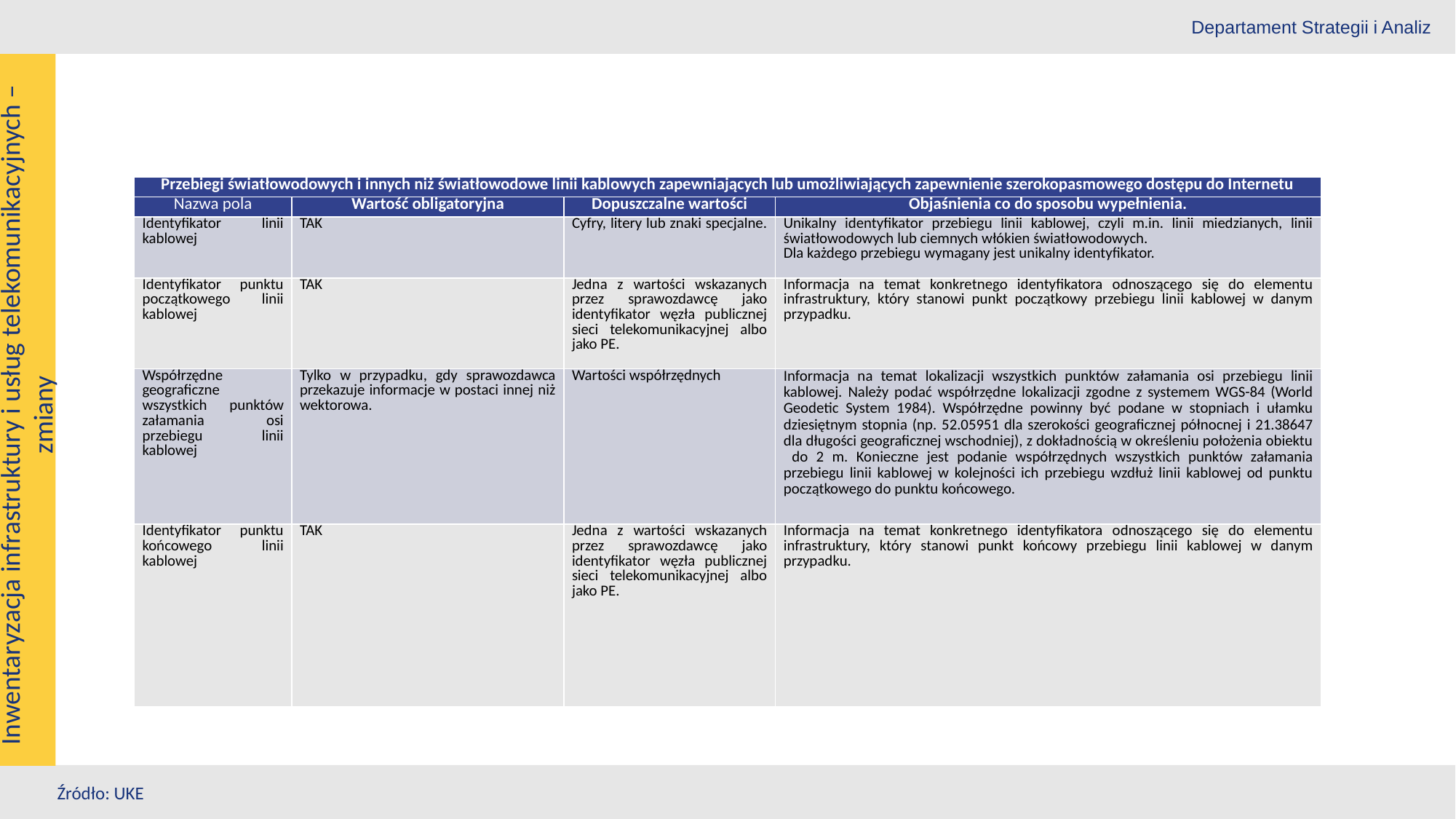

Departament Strategii i Analiz

| Przebiegi światłowodowych i innych niż światłowodowe linii kablowych zapewniających lub umożliwiających zapewnienie szerokopasmowego dostępu do Internetu |  |  |  |
| --- | --- | --- | --- |
| Nazwa pola | Wartość obligatoryjna | Dopuszczalne wartości | Objaśnienia co do sposobu wypełnienia. |
| Identyfikator linii kablowej | TAK | Cyfry, litery lub znaki specjalne. | Unikalny identyfikator przebiegu linii kablowej, czyli m.in. linii miedzianych, linii światłowodowych lub ciemnych włókien światłowodowych. Dla każdego przebiegu wymagany jest unikalny identyfikator. |
| Identyfikator punktu początkowego linii kablowej | TAK | Jedna z wartości wskazanych przez sprawozdawcę jako identyfikator węzła publicznej sieci telekomunikacyjnej albo jako PE. | Informacja na temat konkretnego identyfikatora odnoszącego się do elementu infrastruktury, który stanowi punkt początkowy przebiegu linii kablowej w danym przypadku. |
| Współrzędne geograficzne wszystkich punktów załamania osi przebiegu linii kablowej | Tylko w przypadku, gdy sprawozdawca przekazuje informacje w postaci innej niż wektorowa. | Wartości współrzędnych | Informacja na temat lokalizacji wszystkich punktów załamania osi przebiegu linii kablowej. Należy podać współrzędne lokalizacji zgodne z systemem WGS-84 (World Geodetic System 1984). Współrzędne powinny być podane w stopniach i ułamku dziesiętnym stopnia (np. 52.05951 dla szerokości geograficznej północnej i 21.38647 dla długości geograficznej wschodniej), z dokładnością w określeniu położenia obiektu do 2 m. Konieczne jest podanie współrzędnych wszystkich punktów załamania przebiegu linii kablowej w kolejności ich przebiegu wzdłuż linii kablowej od punktu początkowego do punktu końcowego. |
| Identyfikator punktu końcowego linii kablowej | TAK | Jedna z wartości wskazanych przez sprawozdawcę jako identyfikator węzła publicznej sieci telekomunikacyjnej albo jako PE. | Informacja na temat konkretnego identyfikatora odnoszącego się do elementu infrastruktury, który stanowi punkt końcowy przebiegu linii kablowej w danym przypadku. |
Inwentaryzacja infrastruktury i usług telekomunikacyjnych –zmiany

Źródło: UKE